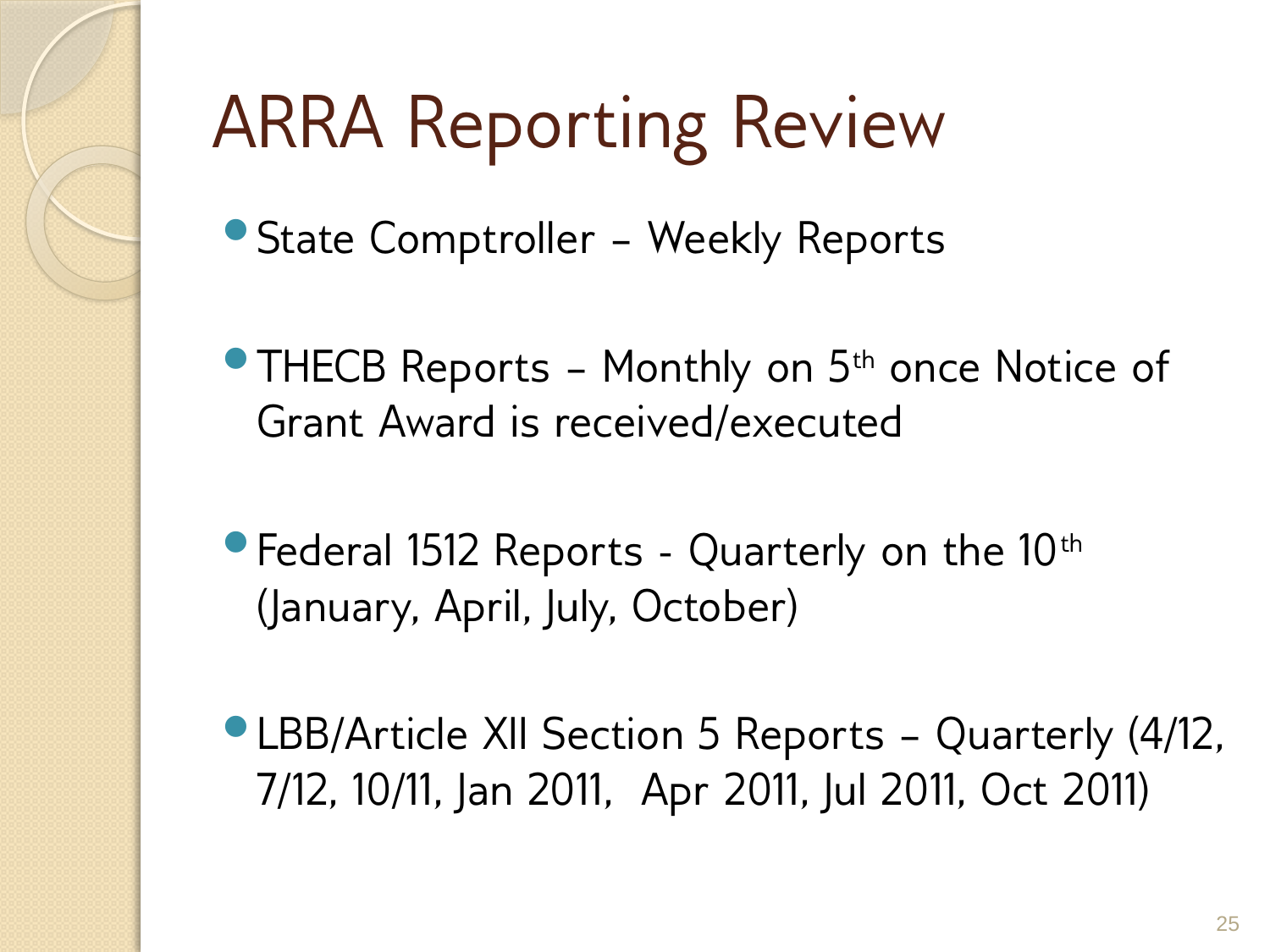

# ARRA Reporting Review
State Comptroller – Weekly Reports

THECB Reports – Monthly on 5th once Notice of Grant Award is received/executed

Federal 1512 Reports - Quarterly on the 10th (January, April, July, October)

LBB/Article XII Section 5 Reports – Quarterly (4/12, 7/12, 10/11, Jan 2011,  Apr 2011, Jul 2011, Oct 2011)

25